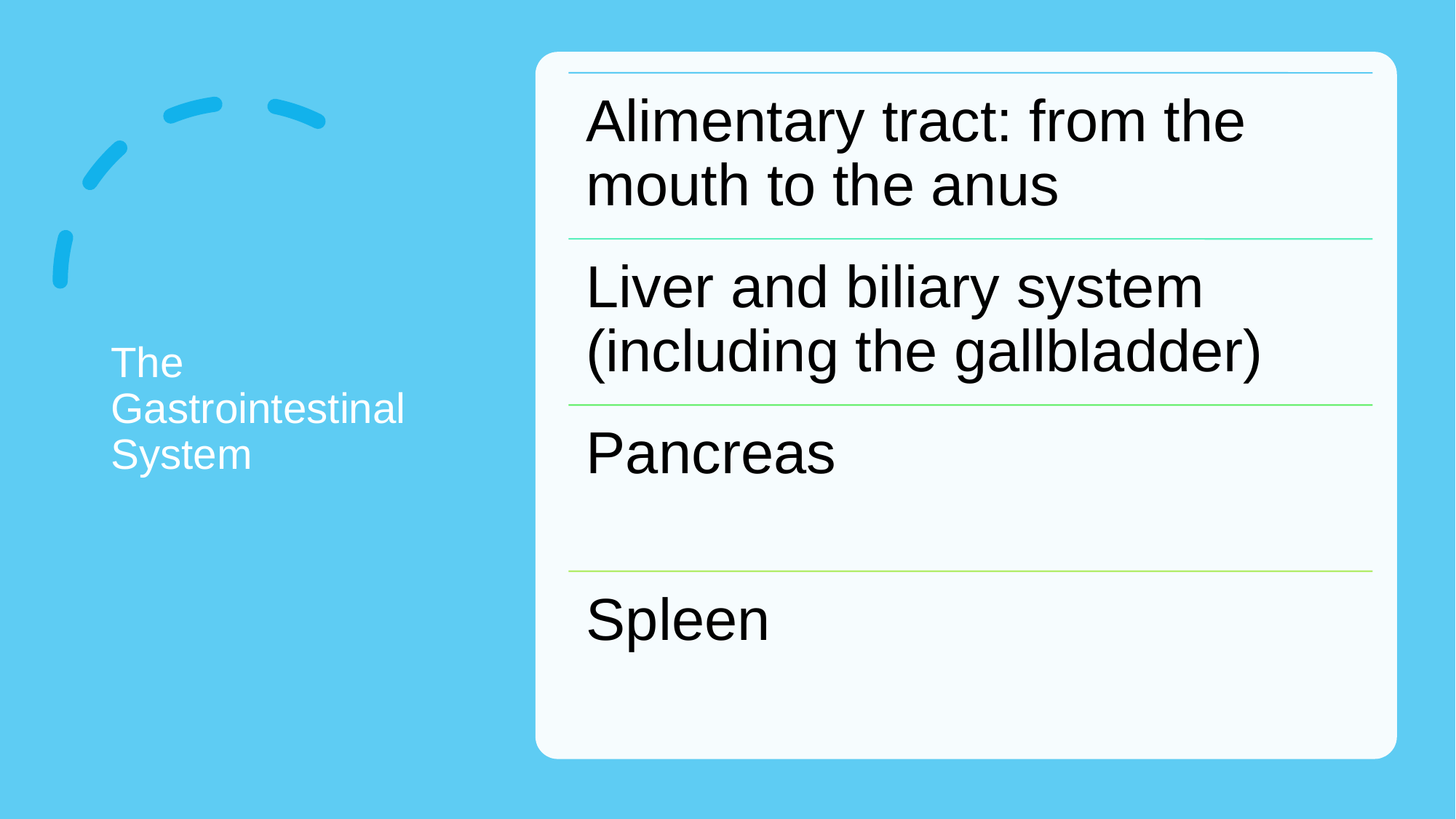

Alimentary tract: from the mouth to the anus
Liver and biliary system (including the gallbladder)
Pancreas
Spleen
# The Gastrointestinal System